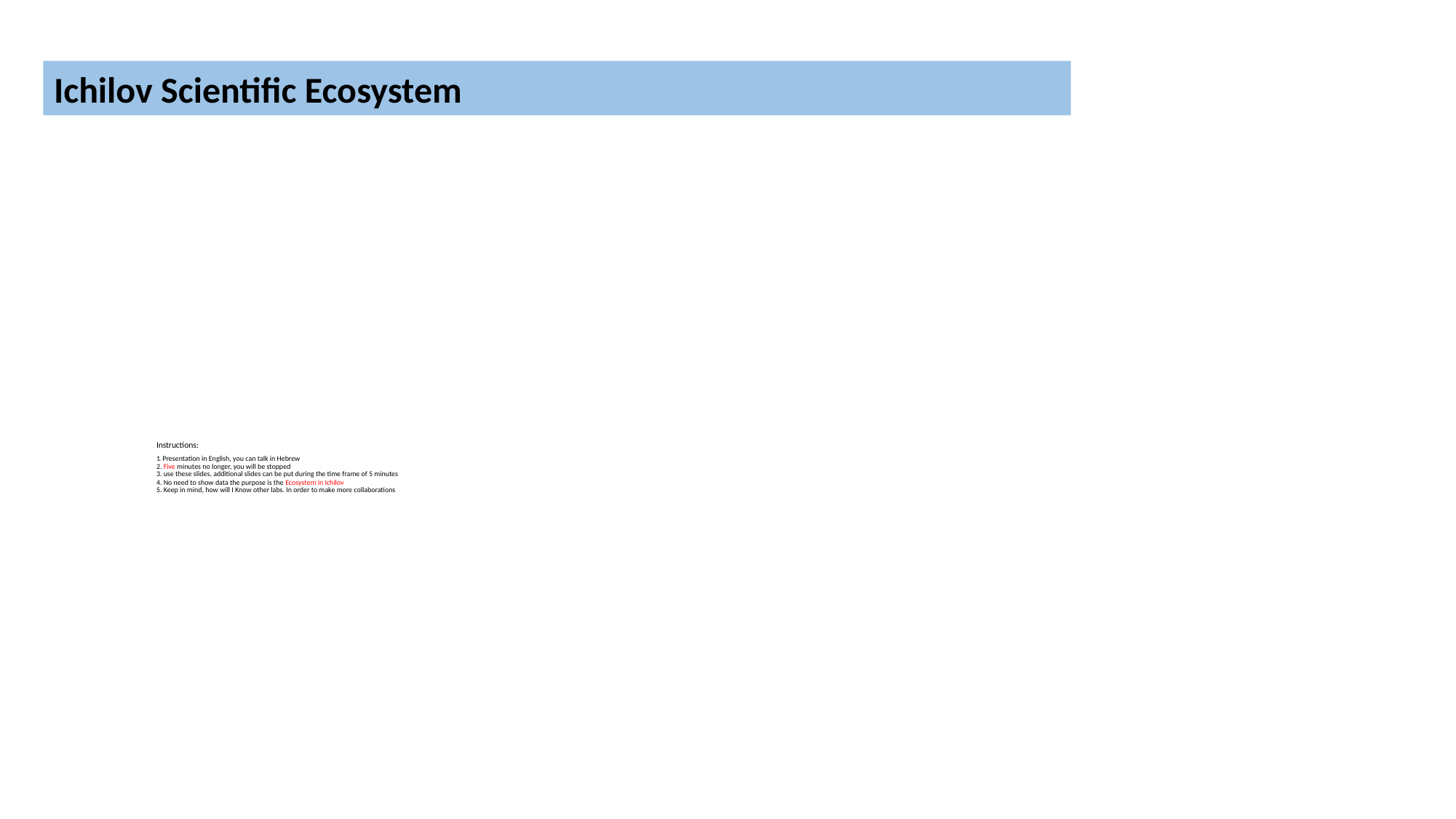

Ichilov Scientific Ecosystem
# Instructions: 1. Presentation in English, you can talk in Hebrew 2. Five minutes no longer, you will be stopped 3. use these slides, additional slides can be put during the time frame of 5 minutes 4. No need to show data the purpose is the Ecosystem in Ichilov 5. Keep in mind, how will I Know other labs. In order to make more collaborations